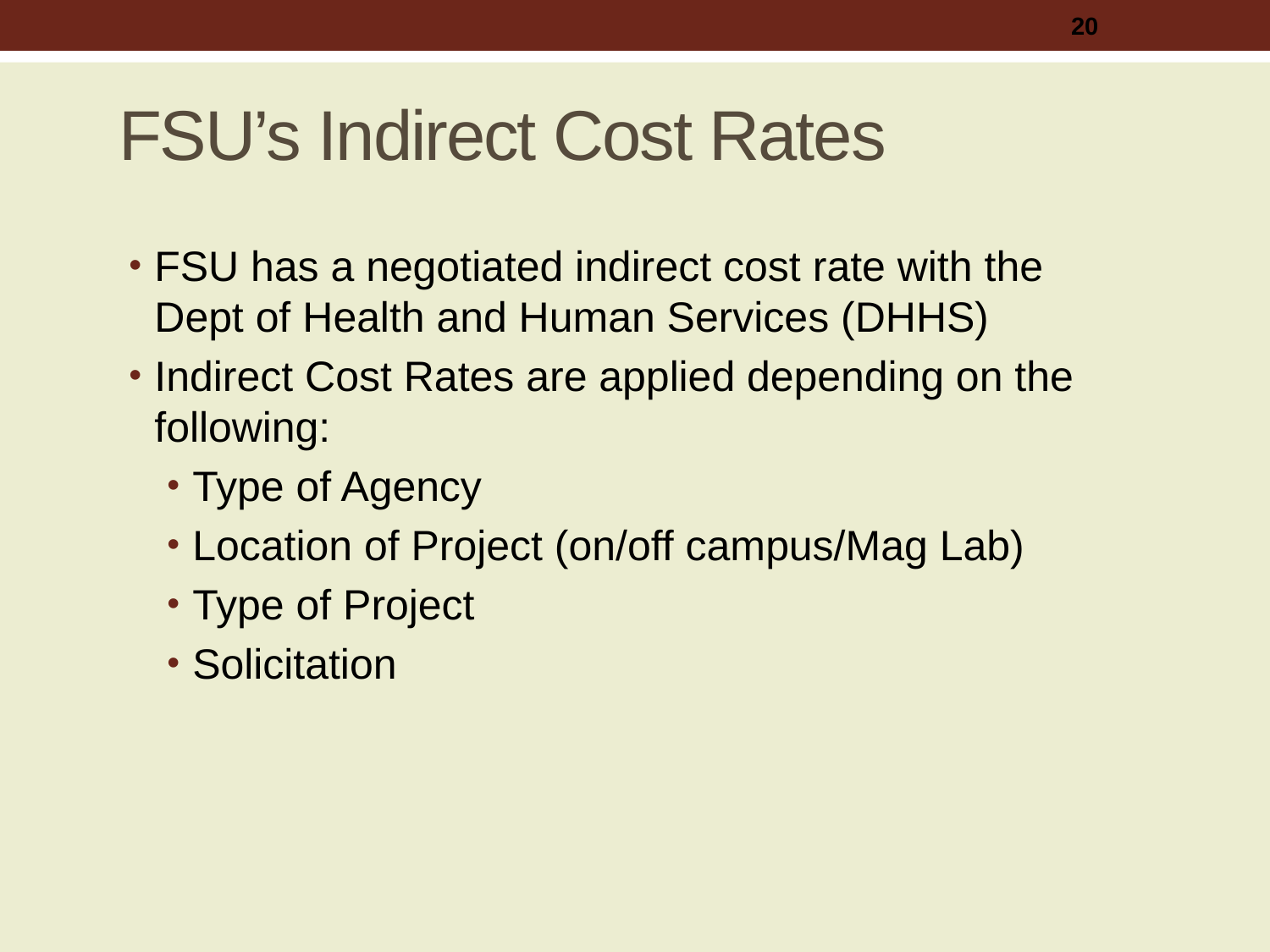

20
# FSU’s Indirect Cost Rates
FSU has a negotiated indirect cost rate with the Dept of Health and Human Services (DHHS)
Indirect Cost Rates are applied depending on the following:
Type of Agency
Location of Project (on/off campus/Mag Lab)
Type of Project
Solicitation